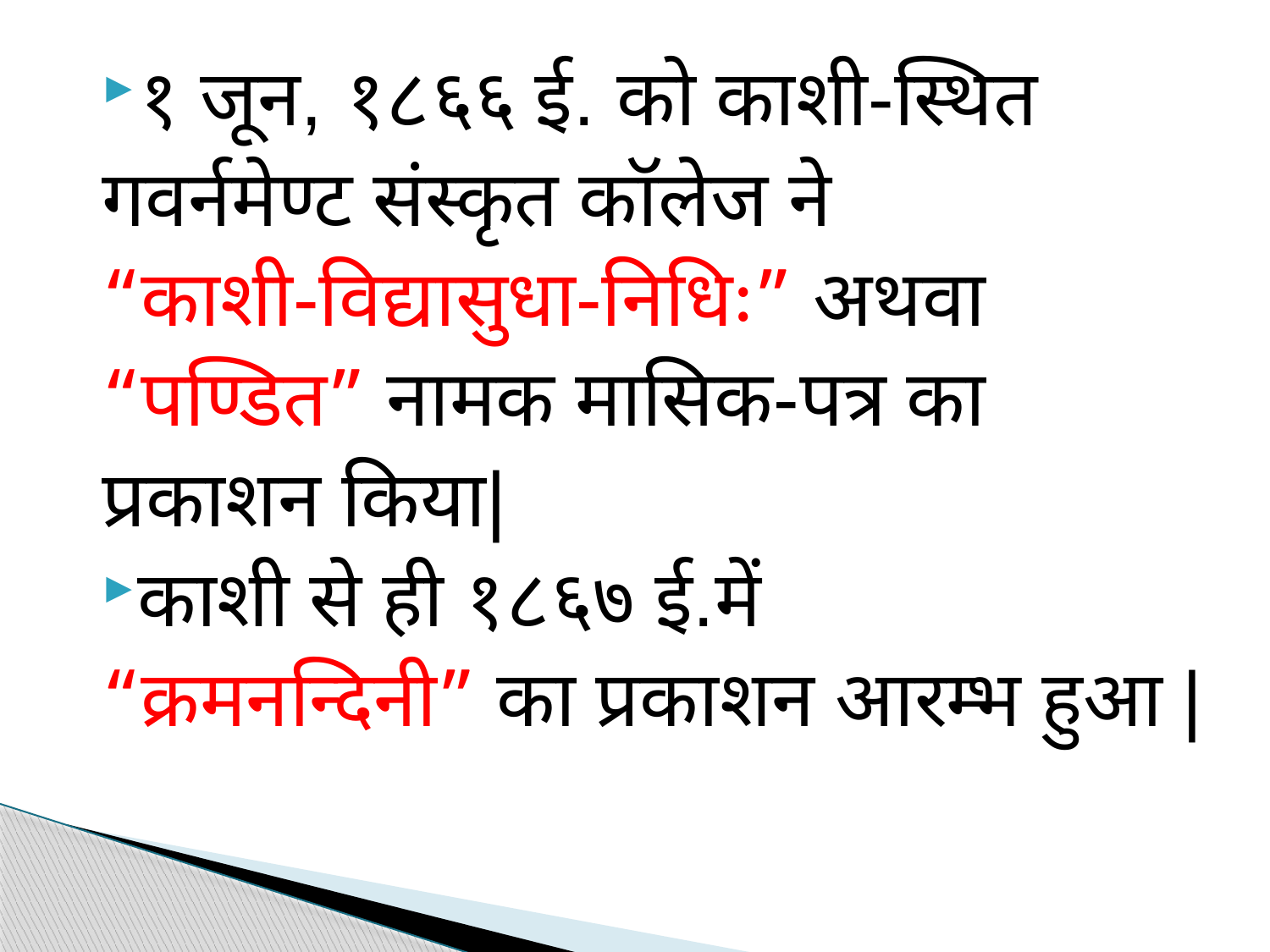

१ जून, १८६६ ई. को काशी-स्थित
गवर्नमेण्ट संस्कृत कॉलेज ने
“काशी-विद्यासुधा-निधिः” अथवा
“पण्डित” नामक मासिक-पत्र का
प्रकाशन किया|
काशी से ही १८६७ ई.में
“क्रमनन्दिनी” का प्रकाशन आरम्भ हुआ |